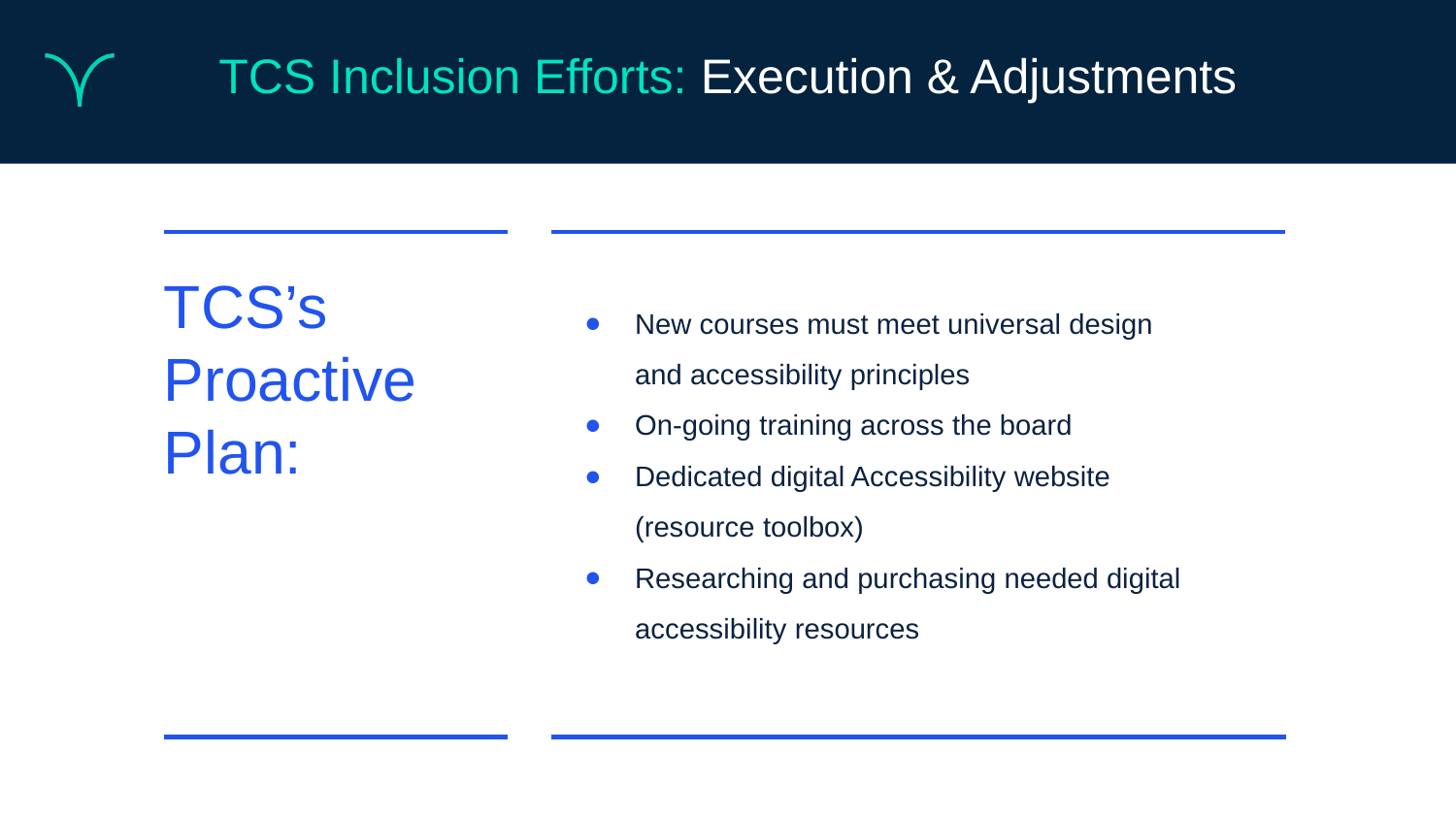

TCS Inclusion Efforts: Execution & Adjustments
# TCS’s Proactive Plan:
New courses must meet universal design
and accessibility principles
On-going training across the board
Dedicated digital Accessibility website
(resource toolbox)
Researching and purchasing needed digital accessibility resources